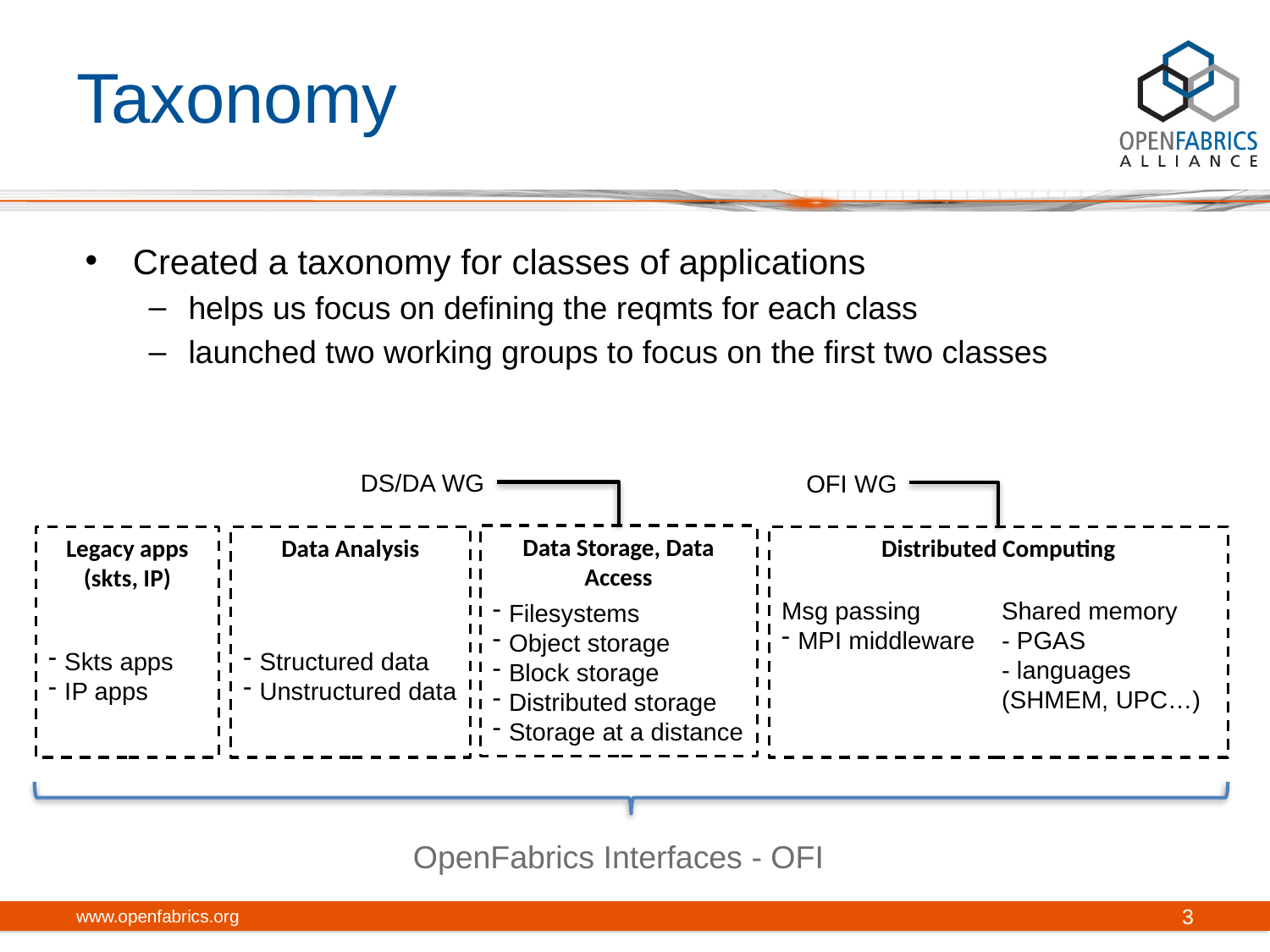

# Taxonomy

Created a taxonomy for classes of applications
helps us focus on defining the reqmts for each class
launched two working groups to focus on the first two classes
DS/DA WG
OFI WG
Data Storage, Data Access
Distributed Computing
Legacy apps (skts, IP)
Data Analysis
Msg passing
MPI middleware
Shared memory
- PGAS
- languages (SHMEM, UPC…)
Filesystems
Object storage
Block storage
Distributed storage
Storage at a distance
Skts apps
IP apps
Structured data
Unstructured data

OpenFabrics Interfaces - OFI
www.openfabrics.org
3